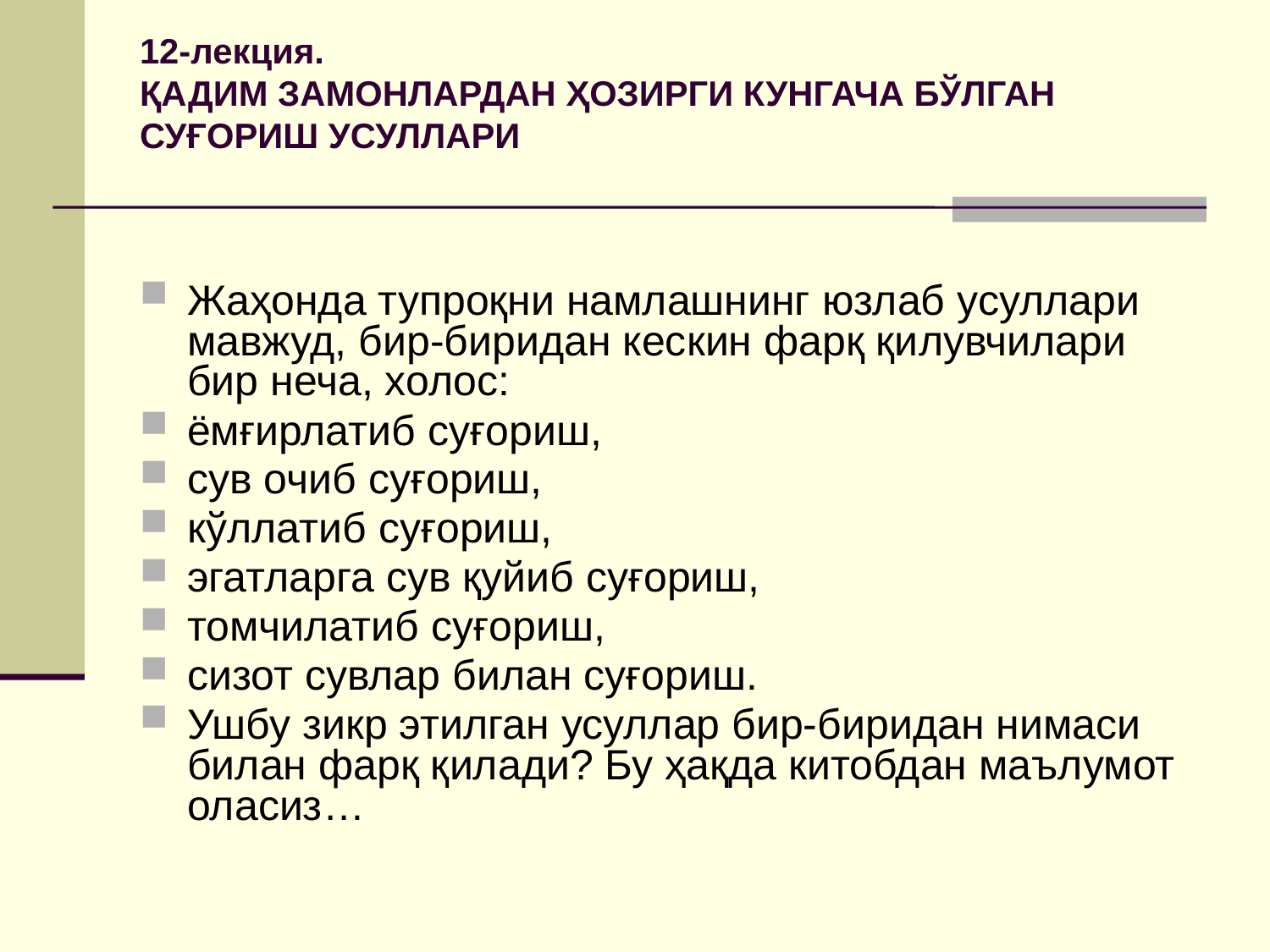

# 12-лекция. ҚАДИМ ЗАМОНЛАРДАН ҲОЗИРГИ КУНГАЧА БЎЛГАН СУҒОРИШ УСУЛЛАРИ
Жаҳонда тупроқни намлашнинг юзлаб усуллари мавжуд, бир-биридан кескин фарқ қилувчилари бир неча, холос:
ёмғирлатиб суғориш,
сув очиб суғориш,
кўллатиб суғориш,
эгатларга сув қуйиб суғориш,
томчилатиб суғориш,
сизот сувлар билан суғориш.
Ушбу зикр этилган усуллар бир-биридан нимаси билан фарқ қилади? Бу ҳақда китобдан маълумот оласиз…